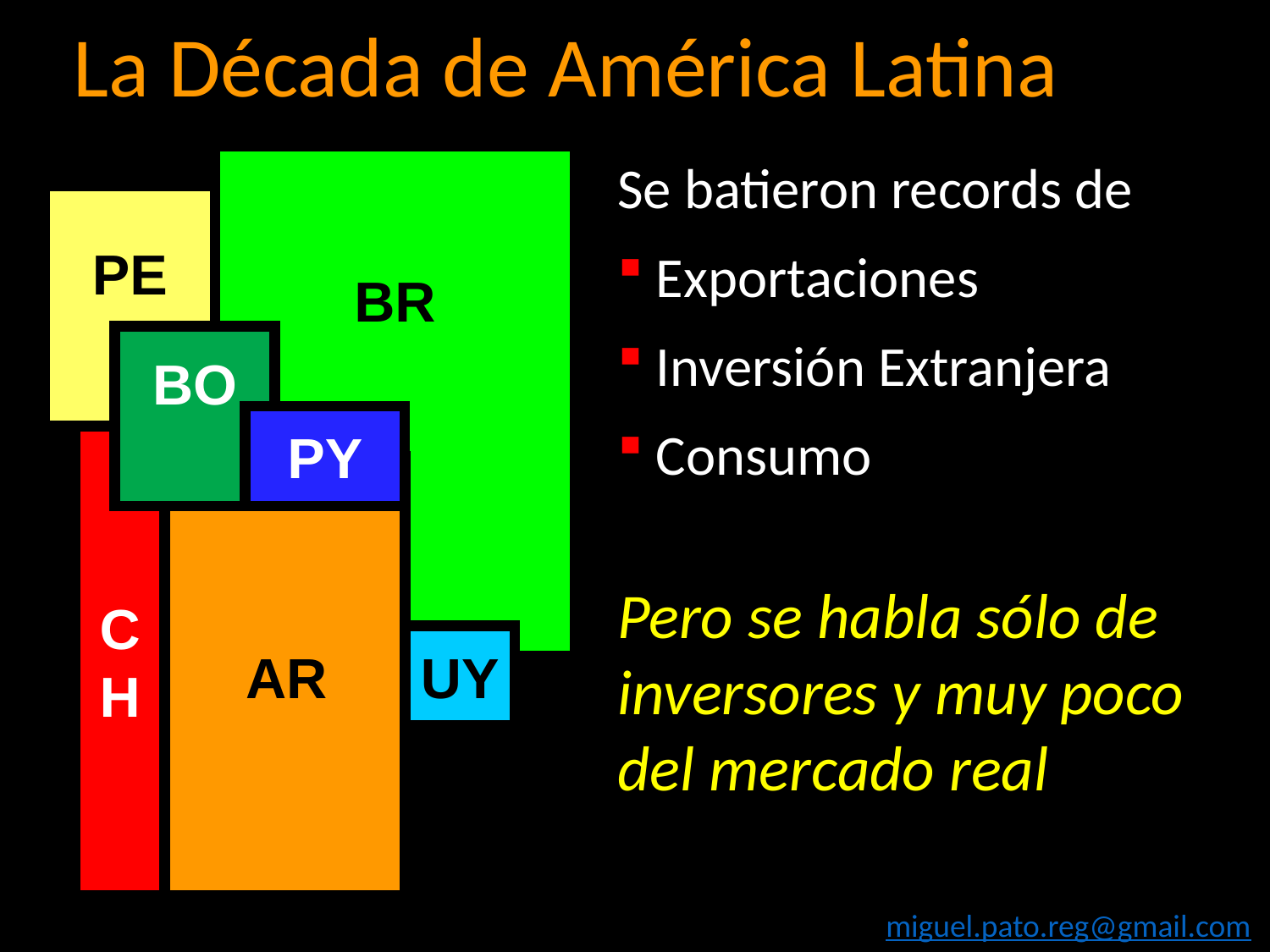

La Década de América Latina
BR

Se batieron records de
 Exportaciones
 Inversión Extranjera
 Consumo

Pero se habla sólo de inversores y muy poco del mercado real
PE

BO

PY
CH
    AR
UY
miguel.pato.reg@gmail.com